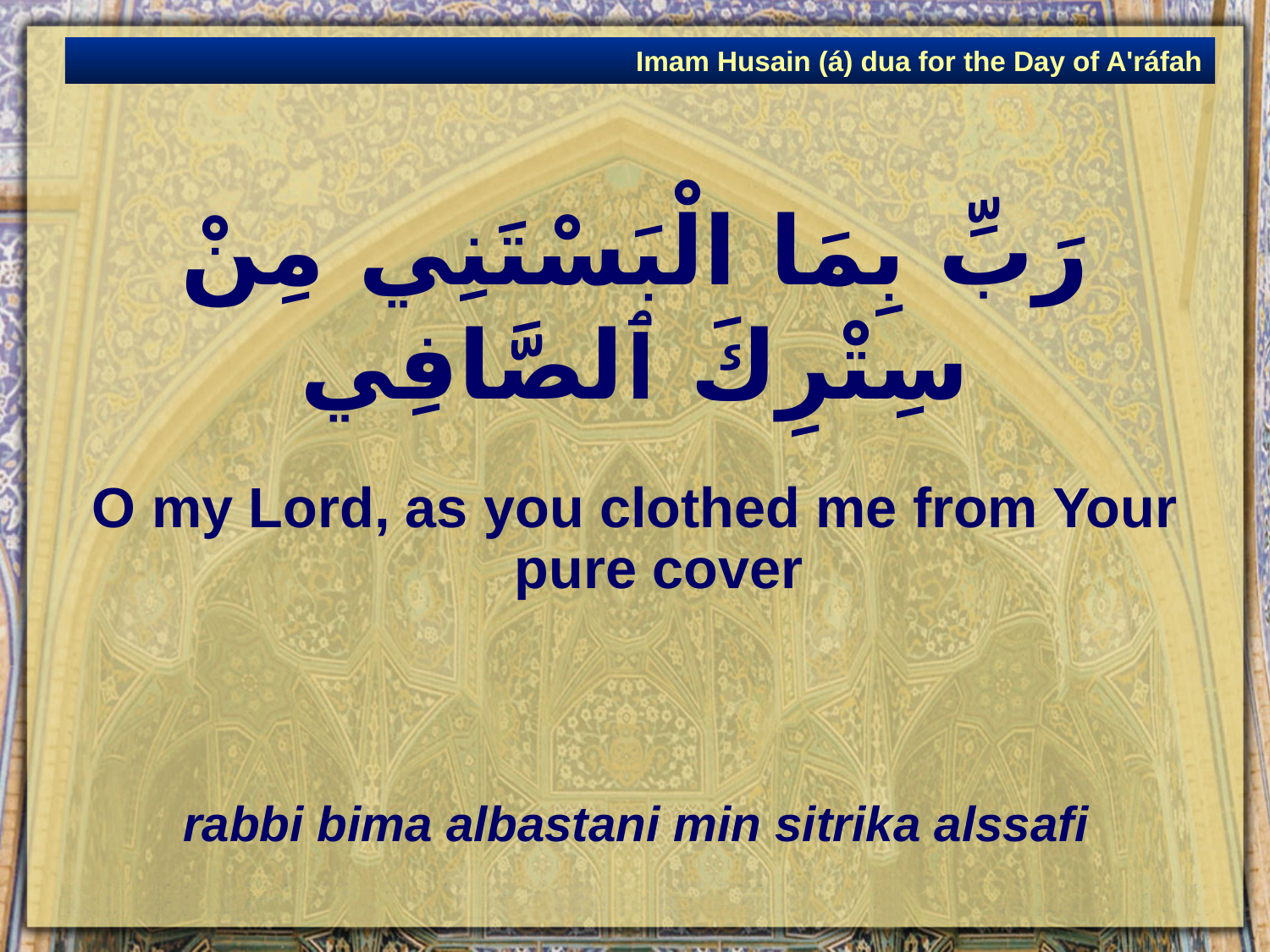

Imam Husain (á) dua for the Day of A'ráfah
# رَبِّ بِمَا الْبَسْتَنِي مِنْ سِتْرِكَ ٱلصَّافِي
O my Lord, as you clothed me from Your pure cover
rabbi bima albastani min sitrika alssafi